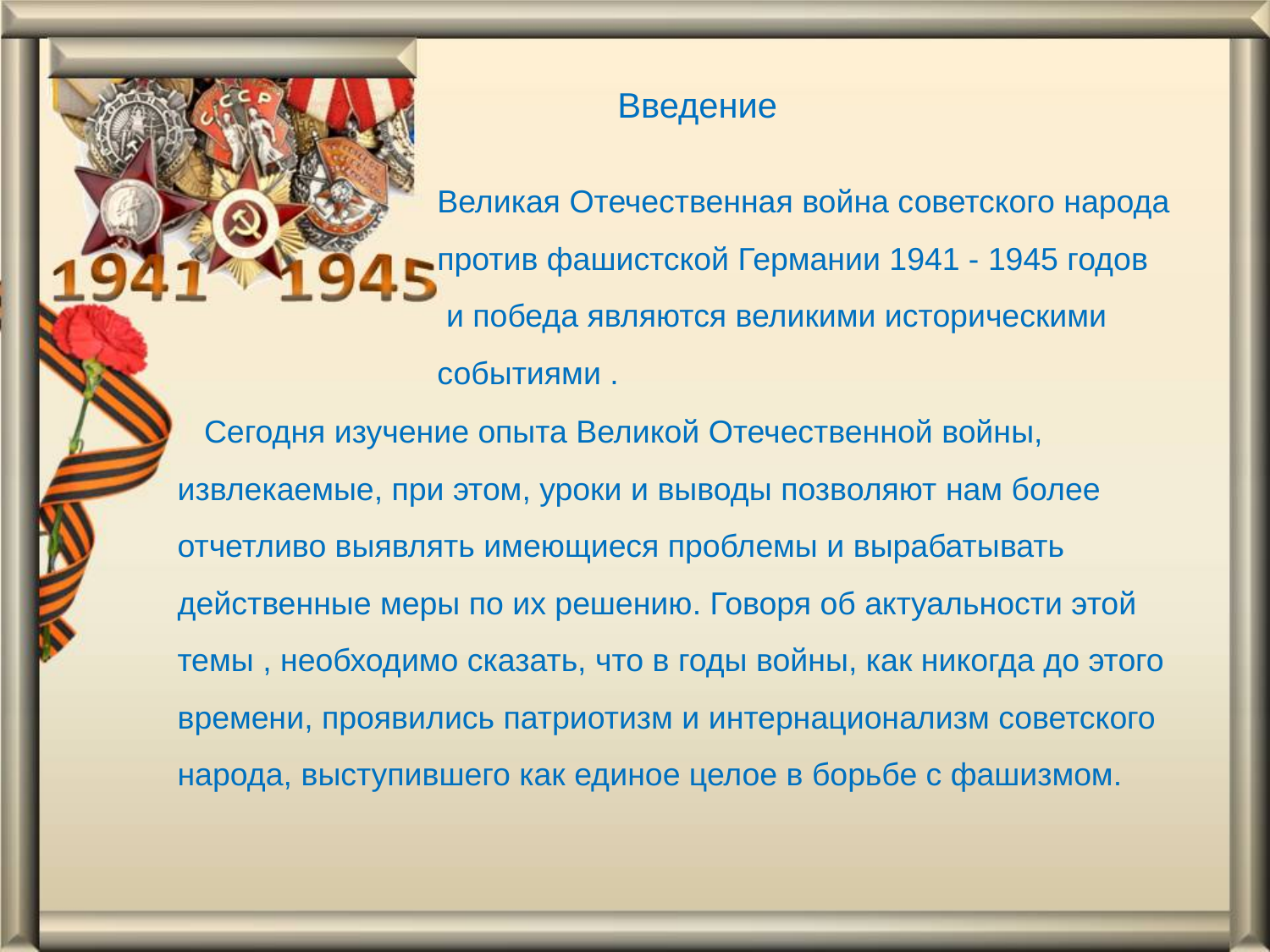

Введение
Великая Отечественная война советского народа против фашистской Германии 1941 - 1945 годов
 и победа являются великими историческими событиями .
   Сегодня изучение опыта Великой Отечественной войны, извлекаемые, при этом, уроки и выводы позволяют нам более отчетливо выявлять имеющиеся проблемы и вырабатывать действенные меры по их решению. Говоря об актуальности этой темы , необходимо сказать, что в годы войны, как никогда до этого времени, проявились патриотизм и интернационализм советского народа, выступившего как единое целое в борьбе с фашизмом.

.